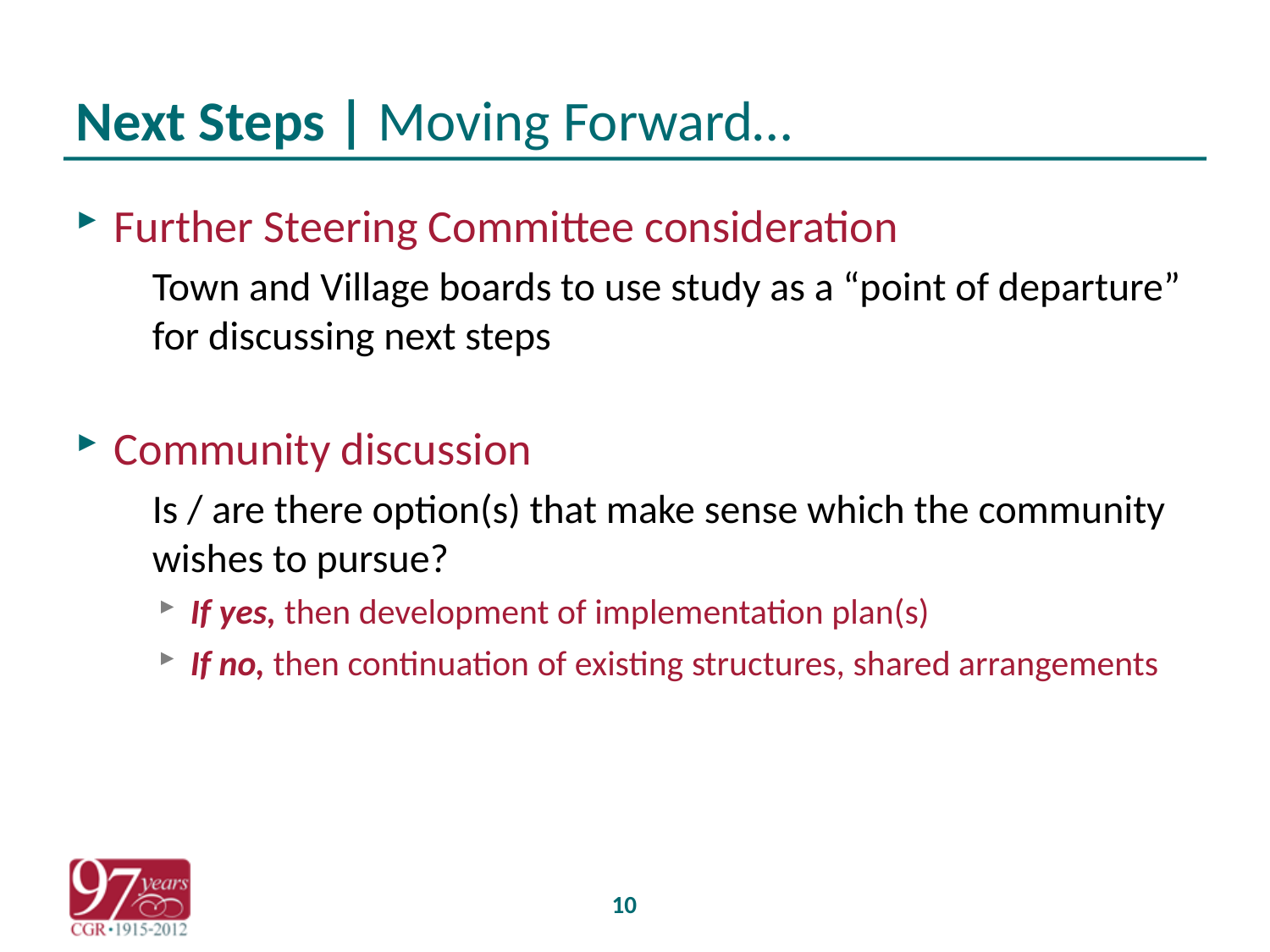

# Next Steps | Moving Forward…
Further Steering Committee consideration
Town and Village boards to use study as a “point of departure” for discussing next steps

Community discussion
Is / are there option(s) that make sense which the community wishes to pursue?
If yes, then development of implementation plan(s)
If no, then continuation of existing structures, shared arrangements
10